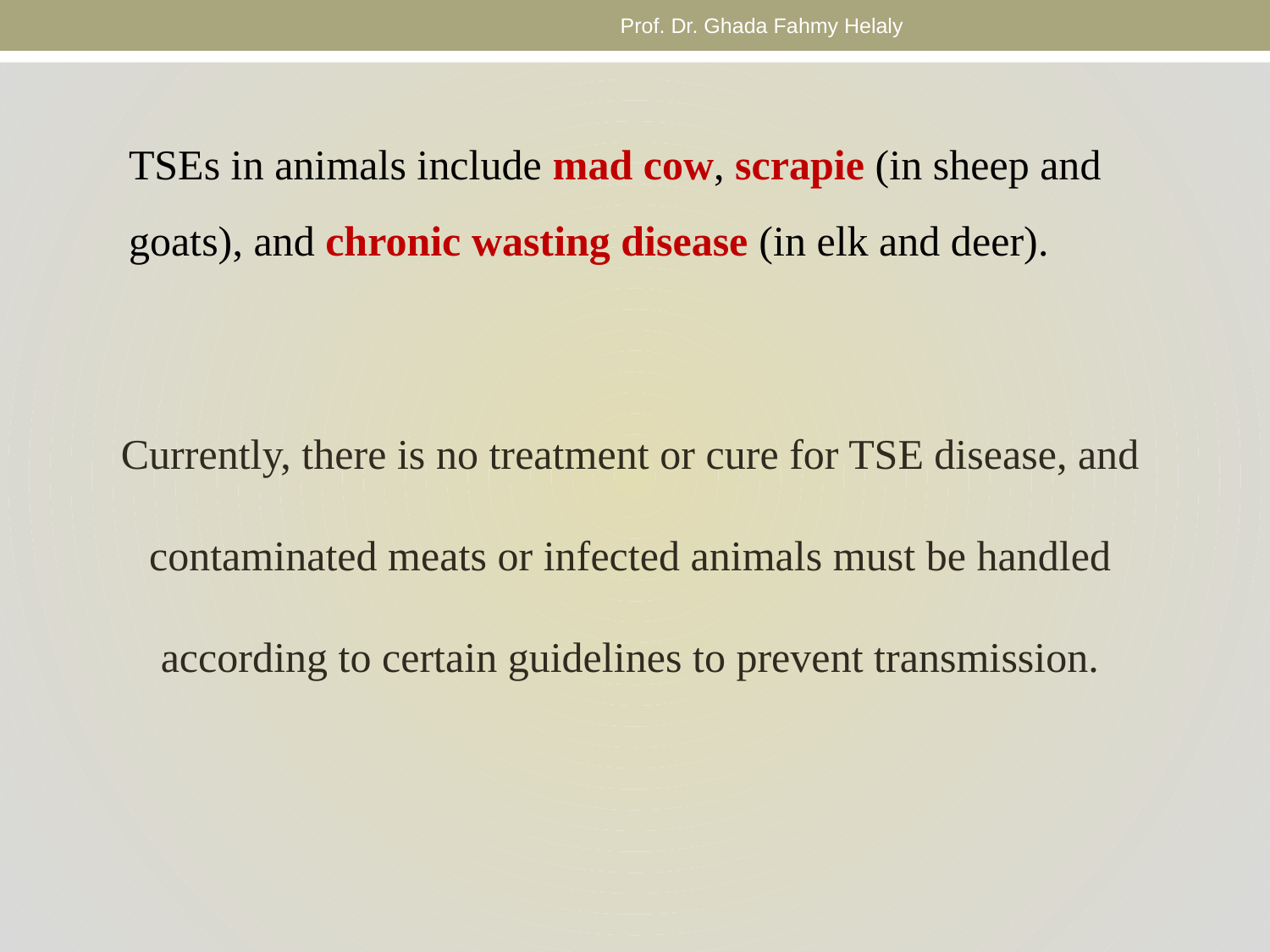

Prof. Dr. Ghada Fahmy Helaly
TSEs in animals include mad cow, scrapie (in sheep and goats), and chronic wasting disease (in elk and deer).
Currently, there is no treatment or cure for TSE disease, and contaminated meats or infected animals must be handled according to certain guidelines to prevent transmission.